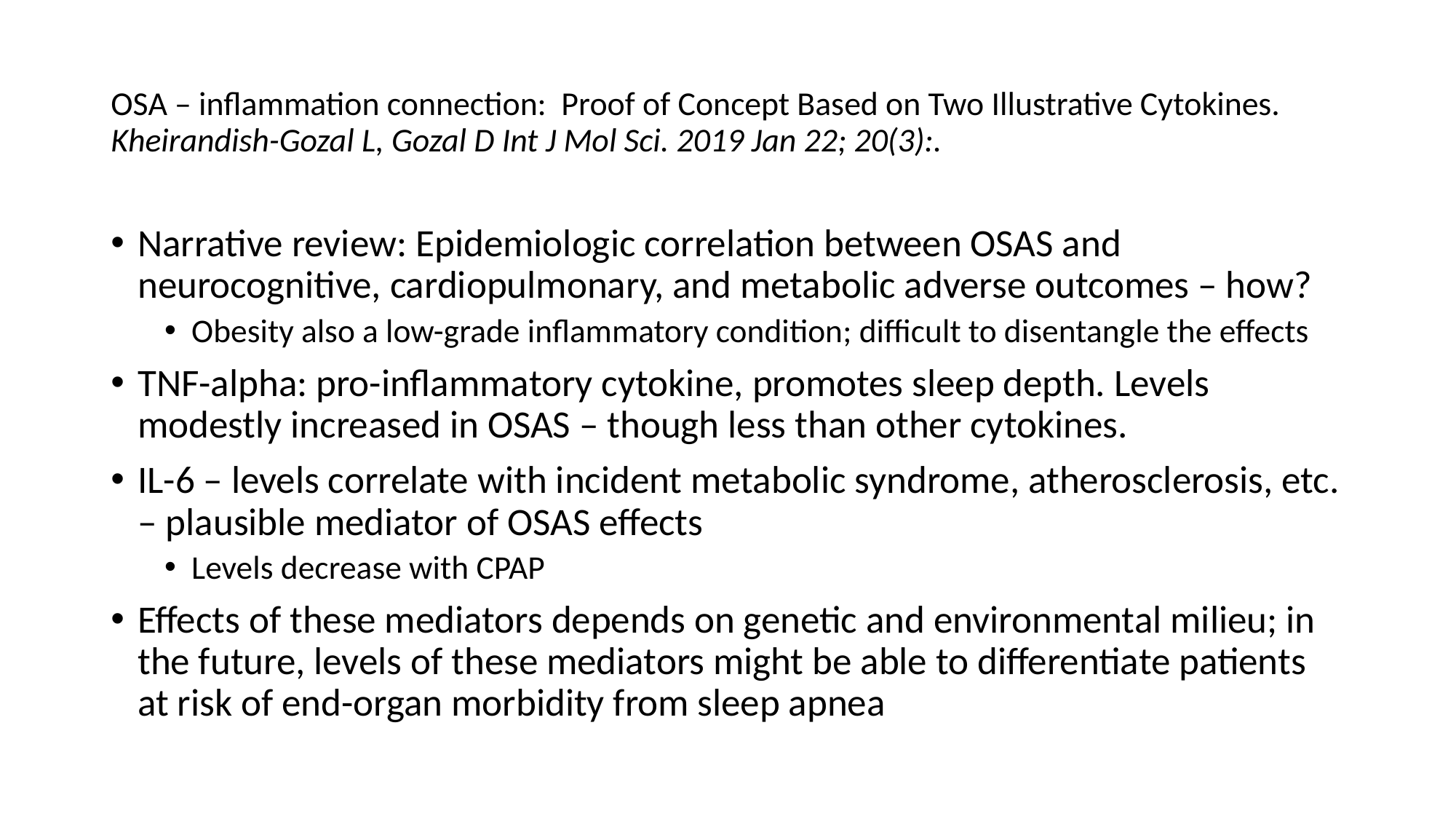

# OSA – inflammation connection:  Proof of Concept Based on Two Illustrative Cytokines. Kheirandish-Gozal L, Gozal D Int J Mol Sci. 2019 Jan 22; 20(3):.
Narrative review: Epidemiologic correlation between OSAS and neurocognitive, cardiopulmonary, and metabolic adverse outcomes – how?
Obesity also a low-grade inflammatory condition; difficult to disentangle the effects
TNF-alpha: pro-inflammatory cytokine, promotes sleep depth. Levels modestly increased in OSAS – though less than other cytokines.
IL-6 – levels correlate with incident metabolic syndrome, atherosclerosis, etc. – plausible mediator of OSAS effects
Levels decrease with CPAP
Effects of these mediators depends on genetic and environmental milieu; in the future, levels of these mediators might be able to differentiate patients at risk of end-organ morbidity from sleep apnea